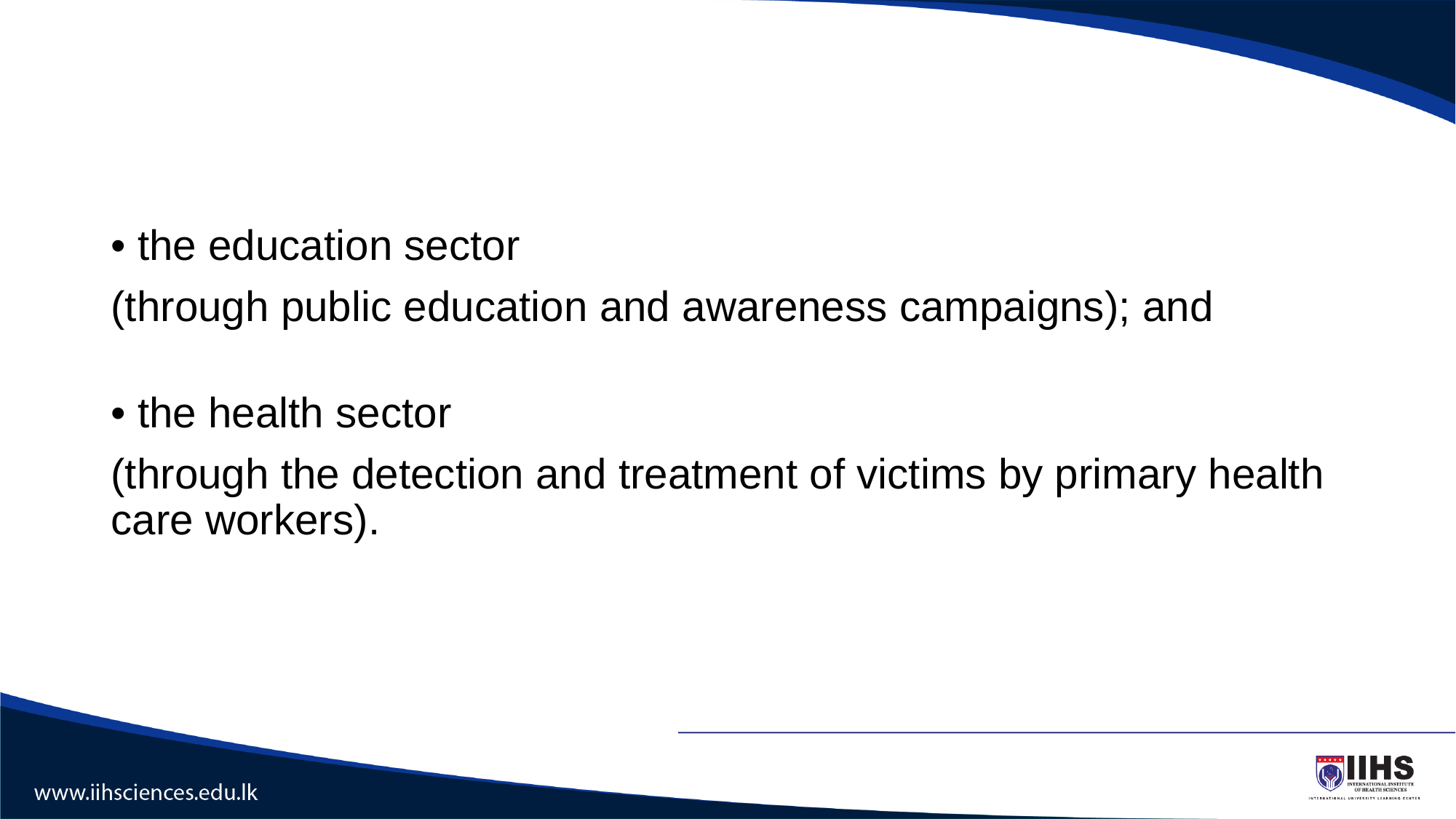

#
• the education sector
(through public education and awareness campaigns); and
• the health sector
(through the detection and treatment of victims by primary health care workers).